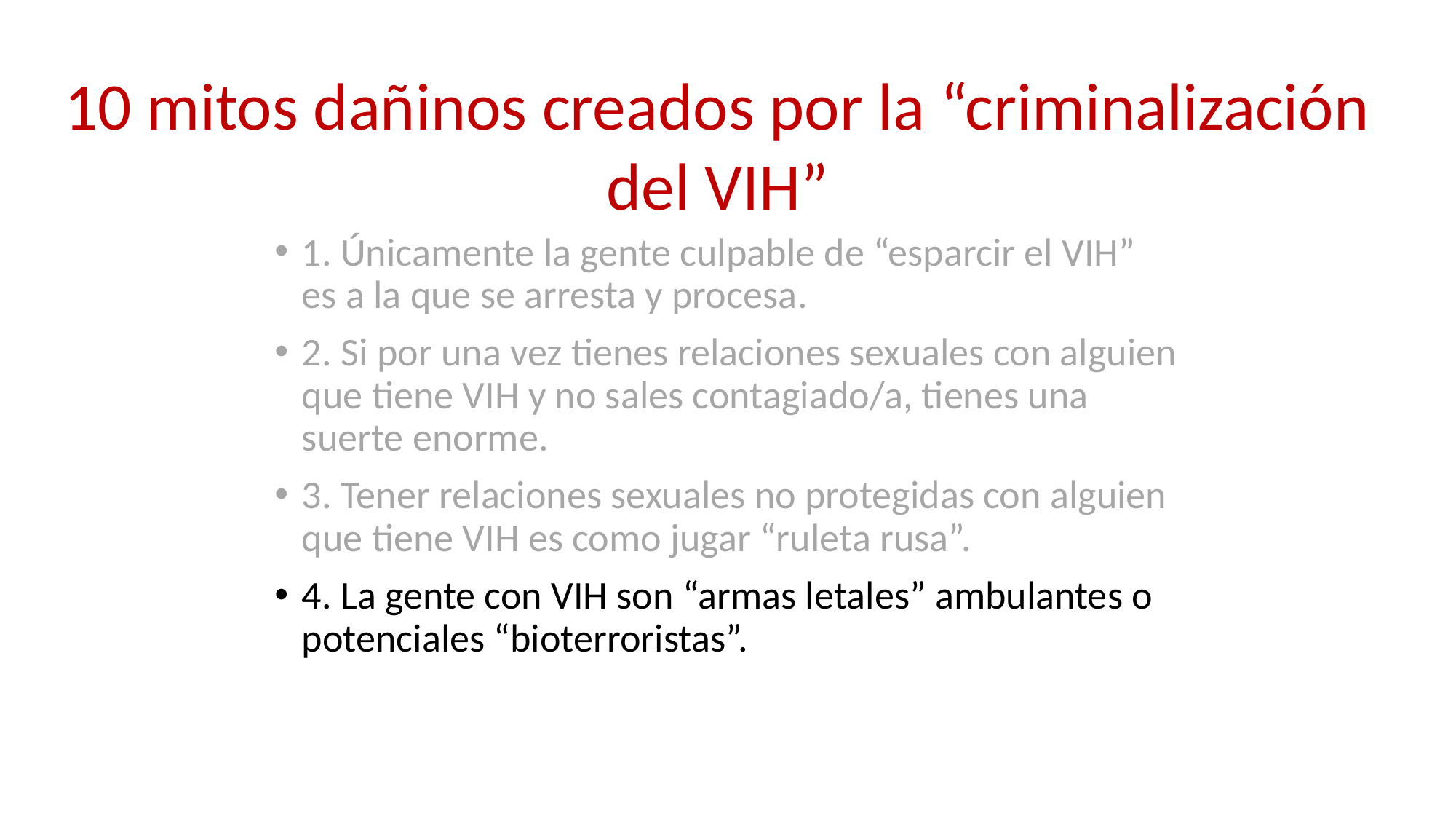

10 mitos dañinos creados por la “criminalización del VIH”
1. Únicamente la gente culpable de “esparcir el VIH” es a la que se arresta y procesa.
2. Si por una vez tienes relaciones sexuales con alguien que tiene VIH y no sales contagiado/a, tienes una suerte enorme.
3. Tener relaciones sexuales no protegidas con alguien que tiene VIH es como jugar “ruleta rusa”.
4. La gente con VIH son “armas letales” ambulantes o potenciales “bioterroristas”.